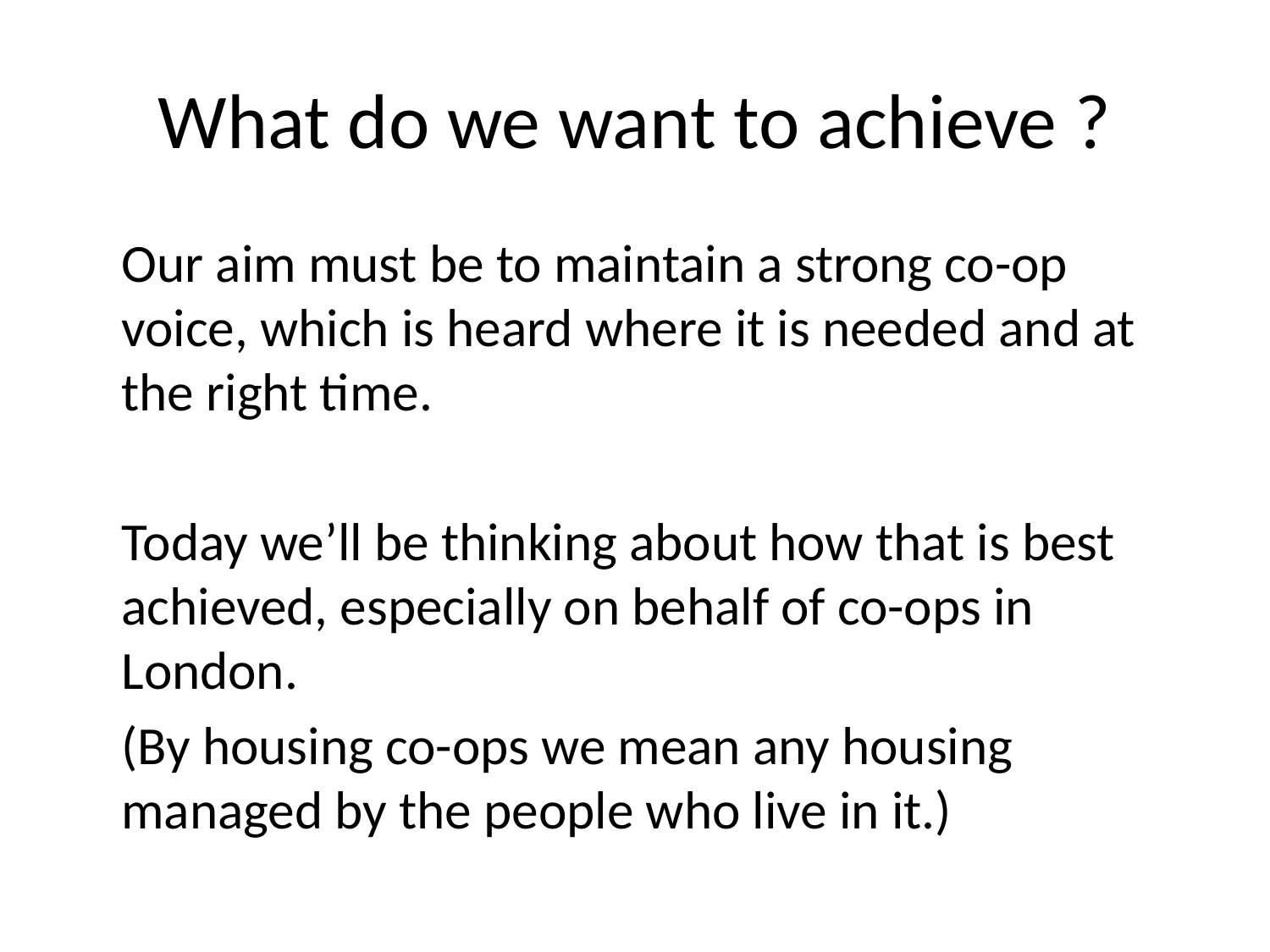

# What do we want to achieve ?
	Our aim must be to maintain a strong co-op voice, which is heard where it is needed and at the right time.

	Today we’ll be thinking about how that is best achieved, especially on behalf of co-ops in London.
	(By housing co-ops we mean any housing managed by the people who live in it.)